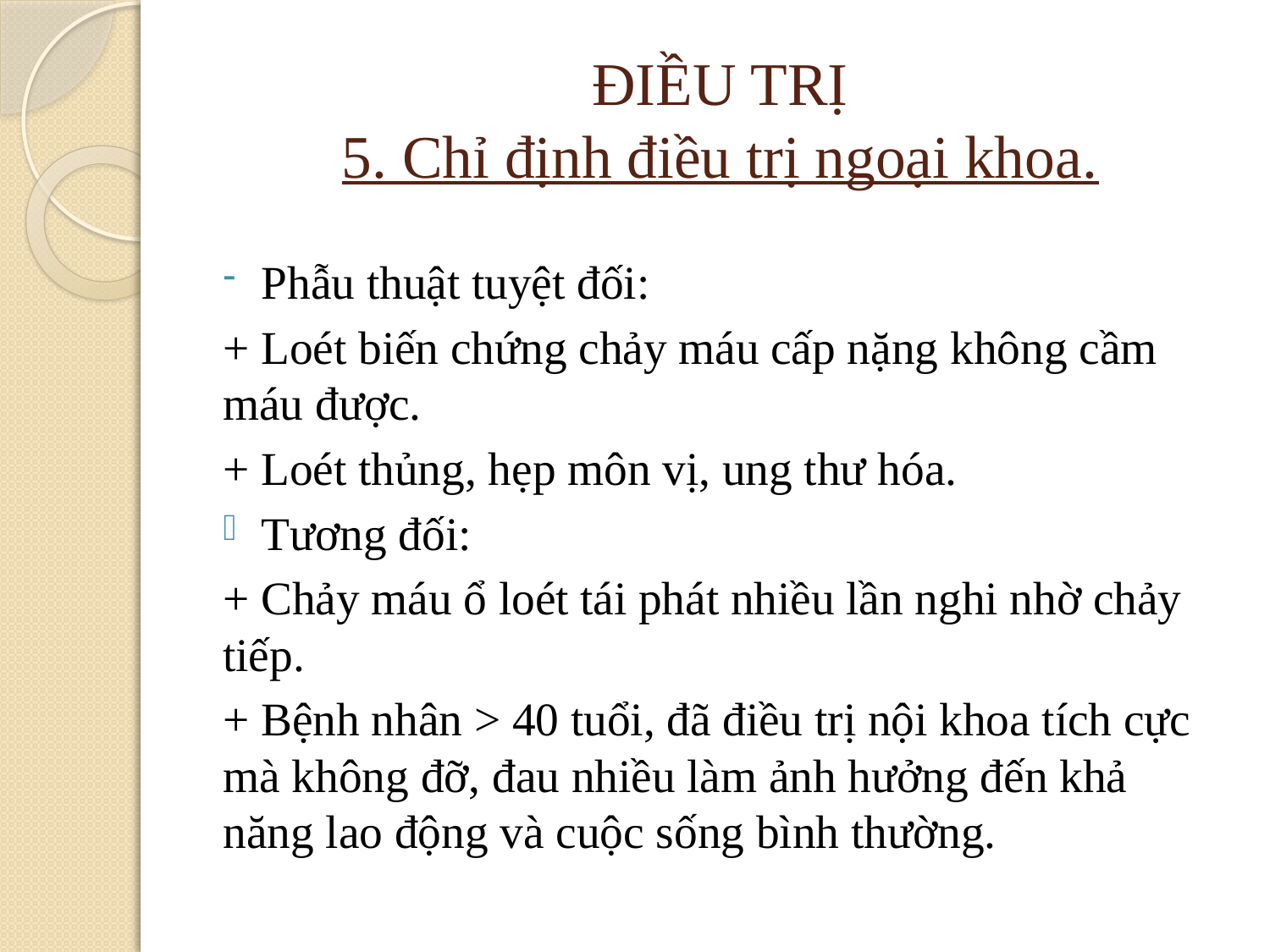

# ĐIỀU TRỊ 5. Chỉ định điều trị ngoại khoa.
Phẫu thuật tuyệt đối:
+ Loét biến chứng chảy máu cấp nặng không cầm máu được.
+ Loét thủng, hẹp môn vị, ung thư hóa.
Tương đối:
+ Chảy máu ổ loét tái phát nhiều lần nghi nhờ chảy tiếp.
+ Bệnh nhân > 40 tuổi, đã điều trị nội khoa tích cực mà không đỡ, đau nhiều làm ảnh hưởng đến khả năng lao động và cuộc sống bình thường.